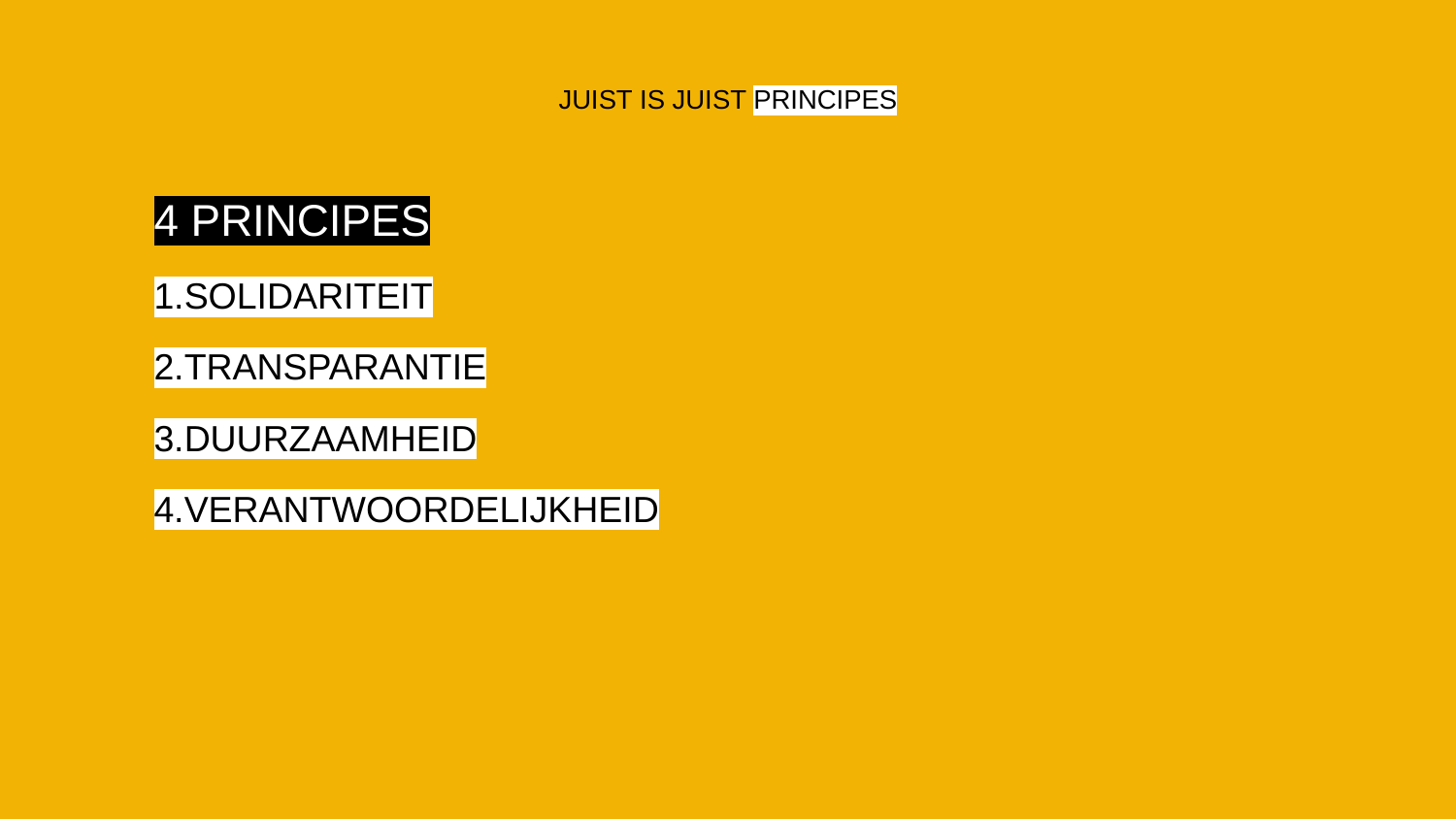

# JUIST IS JUIST PRINCIPES
4 PRINCIPES
1.SOLIDARITEIT
2.TRANSPARANTIE
3.DUURZAAMHEID
4.VERANTWOORDELIJKHEID